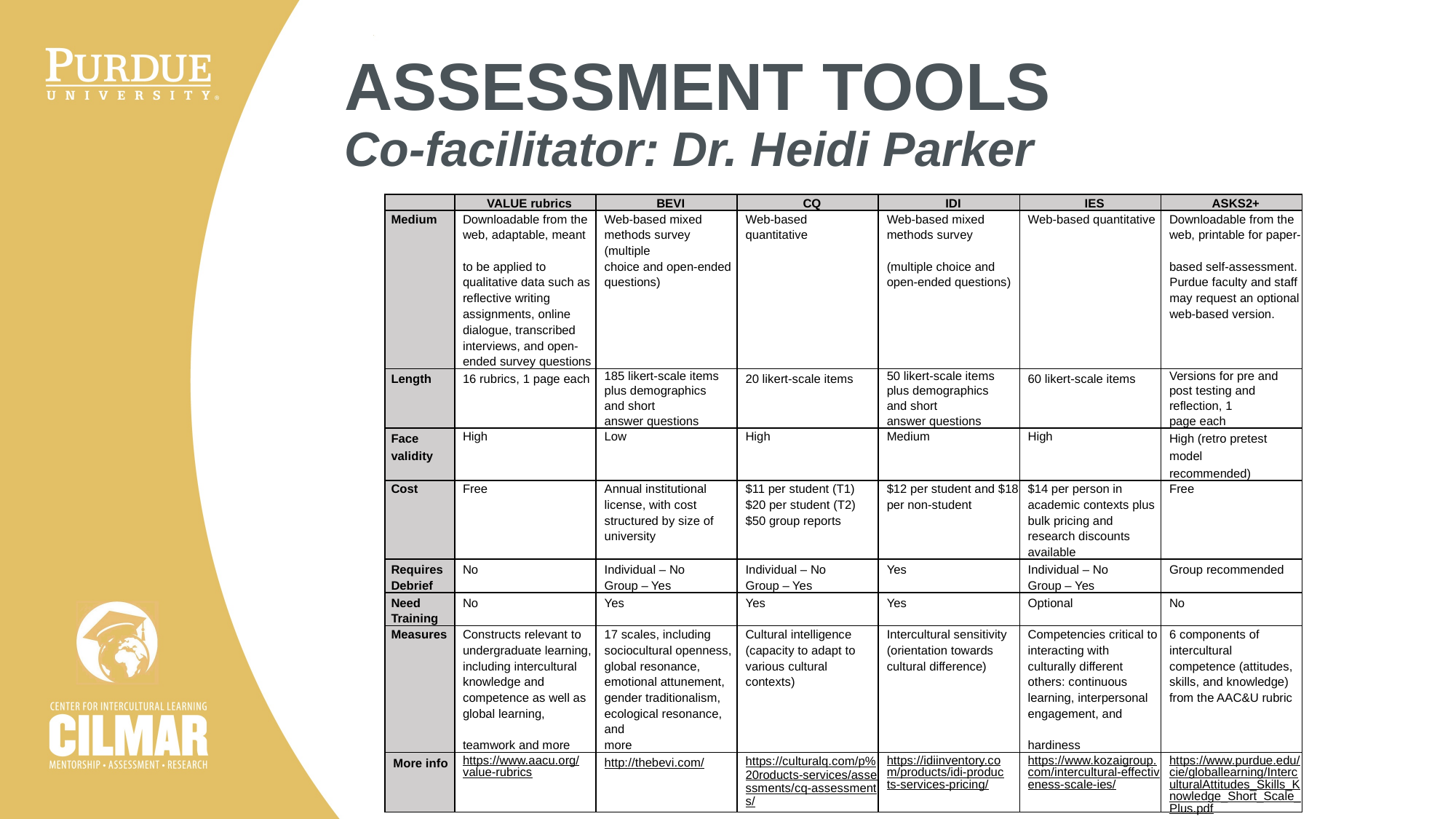

ASSESSMENT TOOLS
Co-facilitator: Dr. Heidi Parker
|  | VALUE rubrics | BEVI | CQ | IDI | IES | ASKS2+ |
| --- | --- | --- | --- | --- | --- | --- |
| Medium | Downloadable from the | Web-based mixed | Web-based | Web-based mixed | Web-based quantitative | Downloadable from the |
|  | web, adaptable, meant | methods survey (multiple | quantitative | methods survey |  | web, printable for paper- |
|  | to be applied to | choice and open-ended |  | (multiple choice and |  | based self-assessment. |
|  | qualitative data such as | questions) |  | open-ended questions) |  | Purdue faculty and staff |
|  | reflective writing |  |  |  |  | may request an optional |
|  | assignments, online |  |  |  |  | web-based version. |
|  | dialogue, transcribed |  |  |  |  |  |
|  | interviews, and open- |  |  |  |  |  |
|  | ended survey questions |  |  |  |  |  |
| Length | 16 rubrics, 1 page each | 185 likert-scale items plus demographics and short answer questions | 20 likert-scale items | 50 likert-scale items plus demographics and short answer questions | 60 likert-scale items | Versions for pre and post testing and reflection, 1 page each |
| Face validity | High | Low | High | Medium | High | High (retro pretest model recommended) |
| Cost | Free | Annual institutional | $11 per student (T1) | $12 per student and $18 | $14 per person in | Free |
|  |  | license, with cost | $20 per student (T2) | per non-student | academic contexts plus |  |
|  |  | structured by size of | $50 group reports |  | bulk pricing and |  |
|  |  | university |  |  | research discounts |  |
|  |  |  |  |  | available |  |
| Requires Debrief | No | Individual – No Group – Yes | Individual – No Group – Yes | Yes | Individual – No Group – Yes | Group recommended |
| Need Training | No | Yes | Yes | Yes | Optional | No |
| Measures | Constructs relevant to | 17 scales, including | Cultural intelligence | Intercultural sensitivity | Competencies critical to | 6 components of |
|  | undergraduate learning, | sociocultural openness, | (capacity to adapt to | (orientation towards | interacting with | intercultural |
|  | including intercultural | global resonance, | various cultural | cultural difference) | culturally different | competence (attitudes, |
|  | knowledge and | emotional attunement, | contexts) |  | others: continuous | skills, and knowledge) |
|  | competence as well as | gender traditionalism, |  |  | learning, interpersonal | from the AAC&U rubric |
|  | global learning, | ecological resonance, and |  |  | engagement, and |  |
|  | teamwork and more | more |  |  | hardiness |  |
| More info | https://www.aacu.org/value-rubrics | http://thebevi.com/ | https://culturalq.com/p%20roducts-services/assessments/cq-assessments/ | https://idiinventory.com/products/idi-products-services-pricing/ | https://www.kozaigroup.com/intercultural-effectiveness-scale-ies/ | https://www.purdue.edu/cie/globallearning/InterculturalAttitudes\_Skills\_Knowledge\_Short\_Scale\_Plus.pdf |